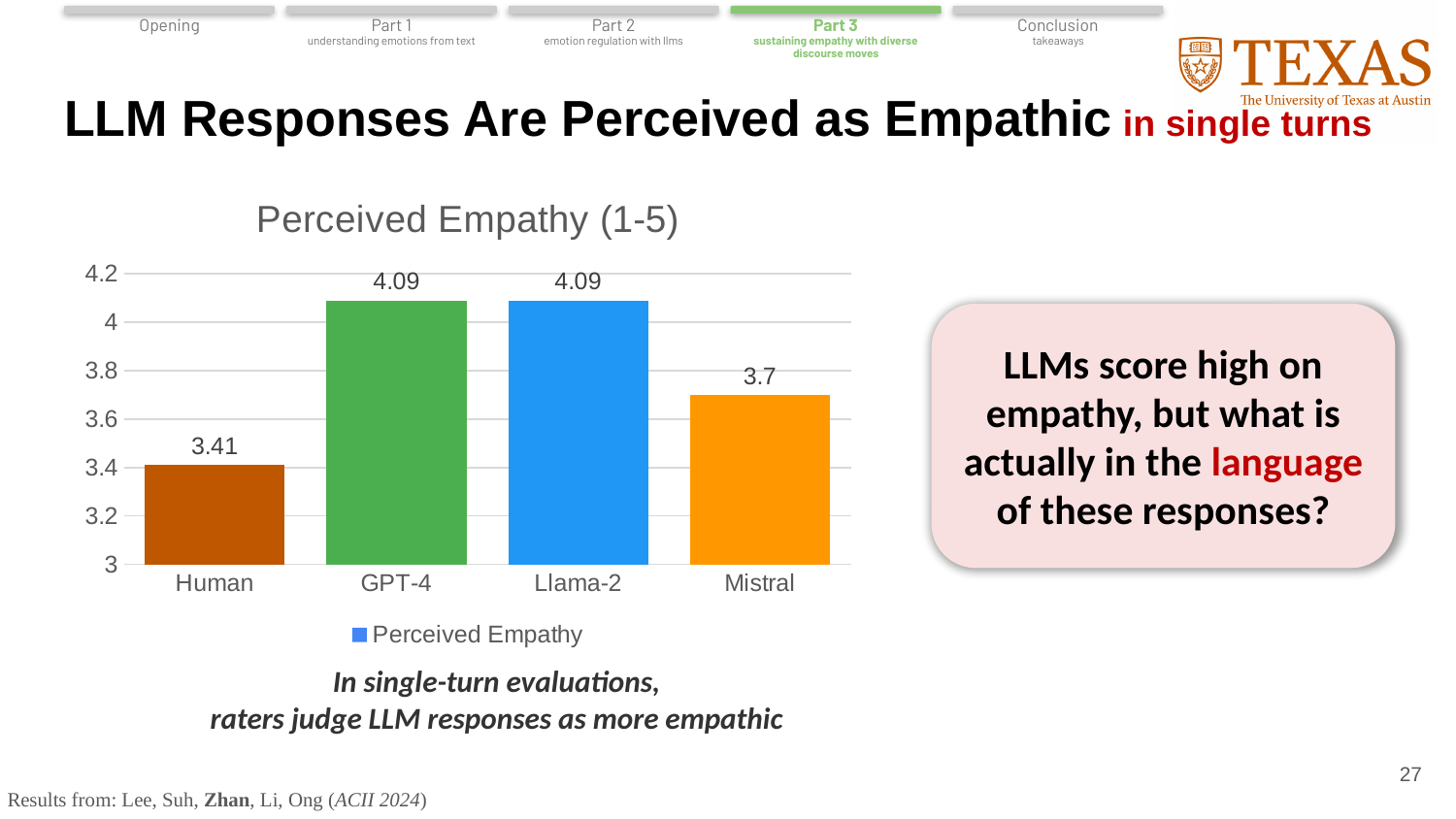

Opening

Part 1
understanding emotions from text
Part 2
emotion regulation with llms
Part 3
sustaining empathy with diverse discourse moves
Conclusion
takeaways
# LLM Responses Are Perceived as Empathic in single turns

### Chart: Perceived Empathy (1-5)

| Category | Perceived Empathy |
|---|---|
| Human | 3.41 |
| GPT-4 | 4.09 |
| Llama-2 | 4.09 |
| Mistral | 3.7 |
LLMs score high on empathy, but what is actually in the language of these responses?
In single-turn evaluations,
raters judge LLM responses as more empathic
27
Results from: Lee, Suh, Zhan, Li, Ong (ACII 2024)